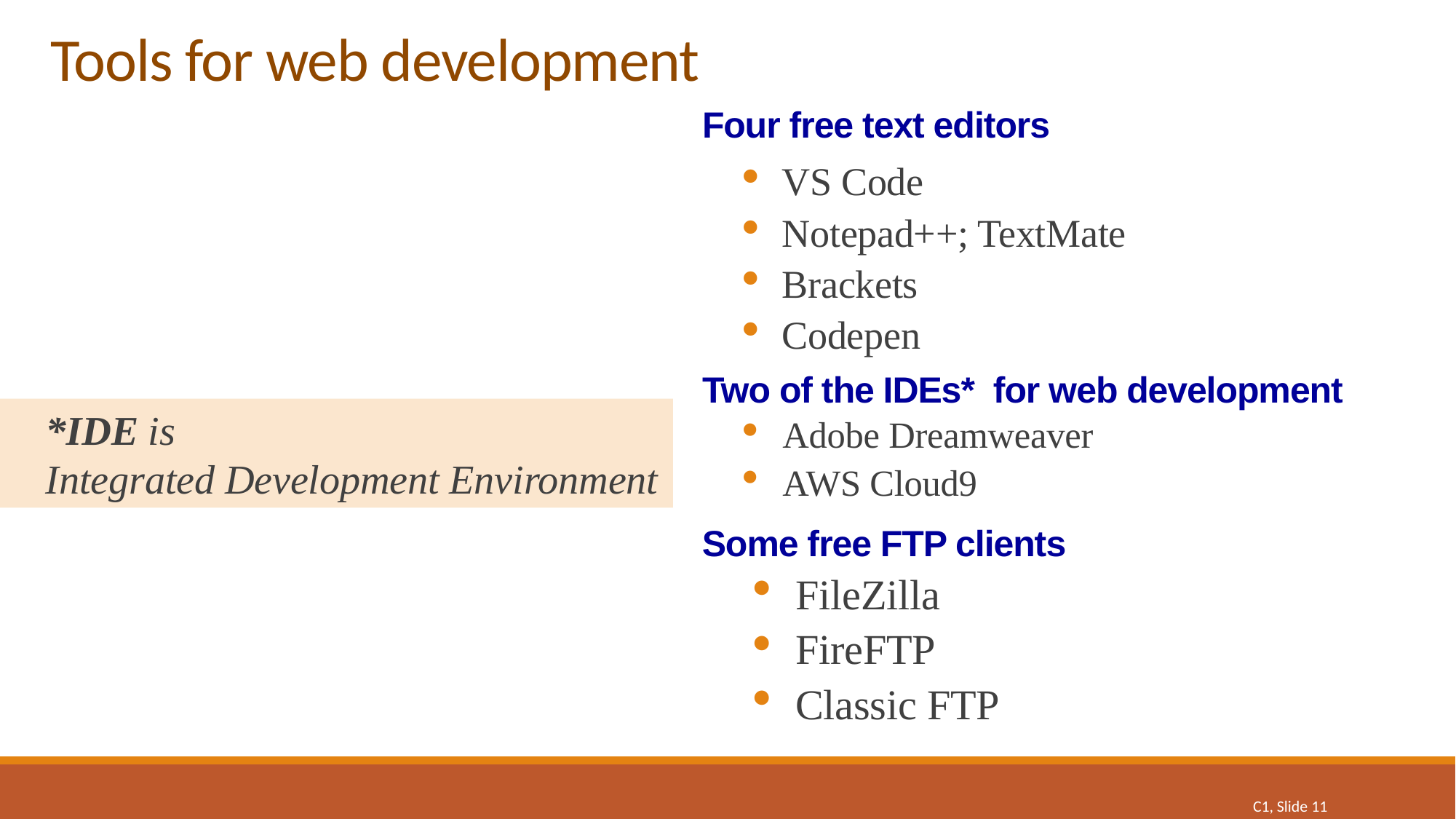

# Tools for web development
Four free text editors
VS Code
Notepad++; TextMate
Brackets
Codepen
Two of the IDEs*  for web development
*IDE is
Integrated Development Environment
Adobe Dreamweaver
AWS Cloud9

Some free FTP clients
FileZilla
FireFTP
Classic FTP

C1, Slide 11